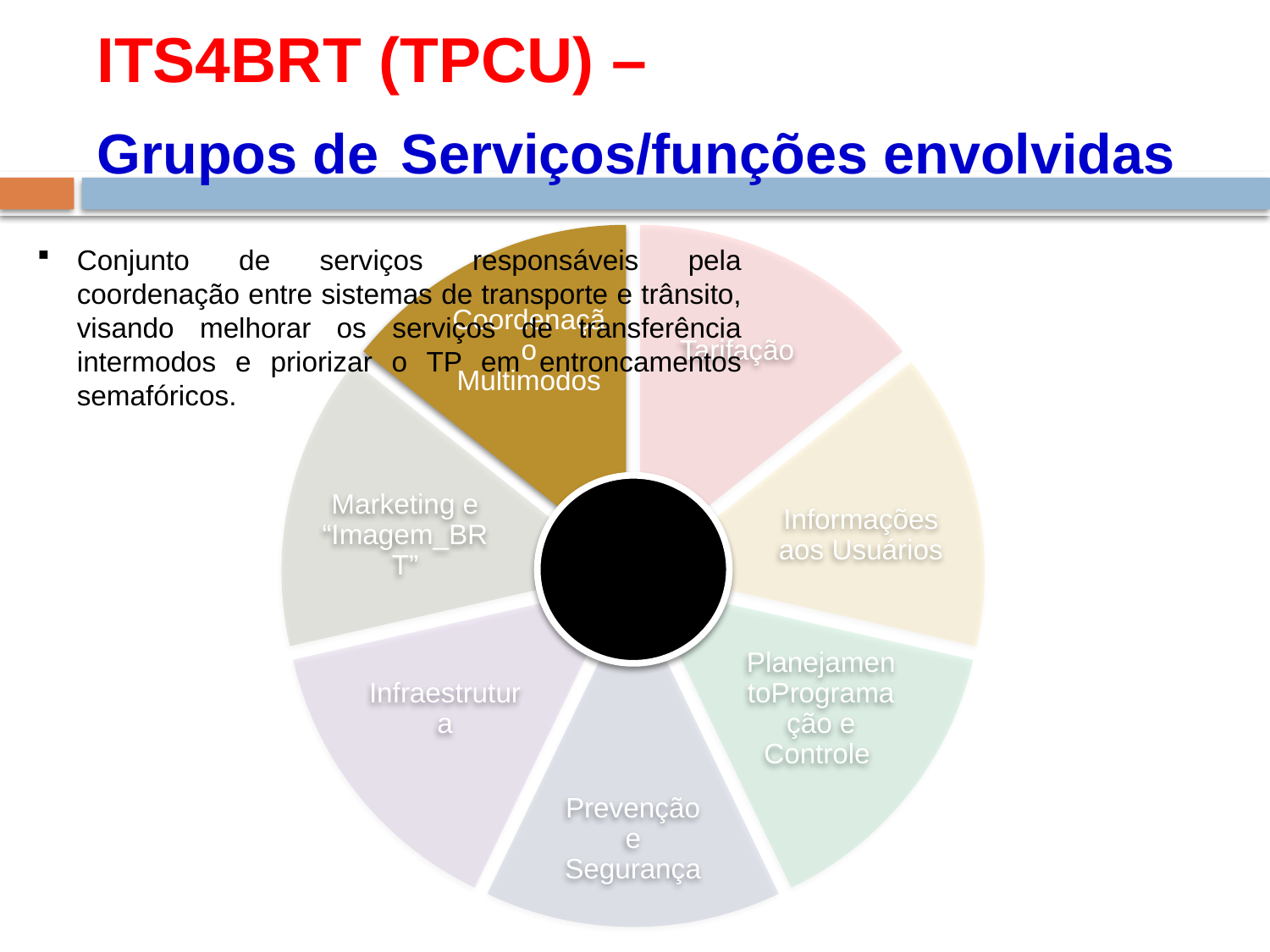

ITS4BRT (TPCU) –
Grupos de Serviços/funções envolvidas

Coordenação Multimodos
Tarifação
Marketing e “Imagem_BRT”
Informações aos Usuários
Infraestrutura
PlanejamentoProgramação e Controle
Prevenção e Segurança
ITS4BRT
Conjunto de serviços responsáveis pela coordenação entre sistemas de transporte e trânsito, visando melhorar os serviços de transferência intermodos e priorizar o TP em entroncamentos semafóricos.